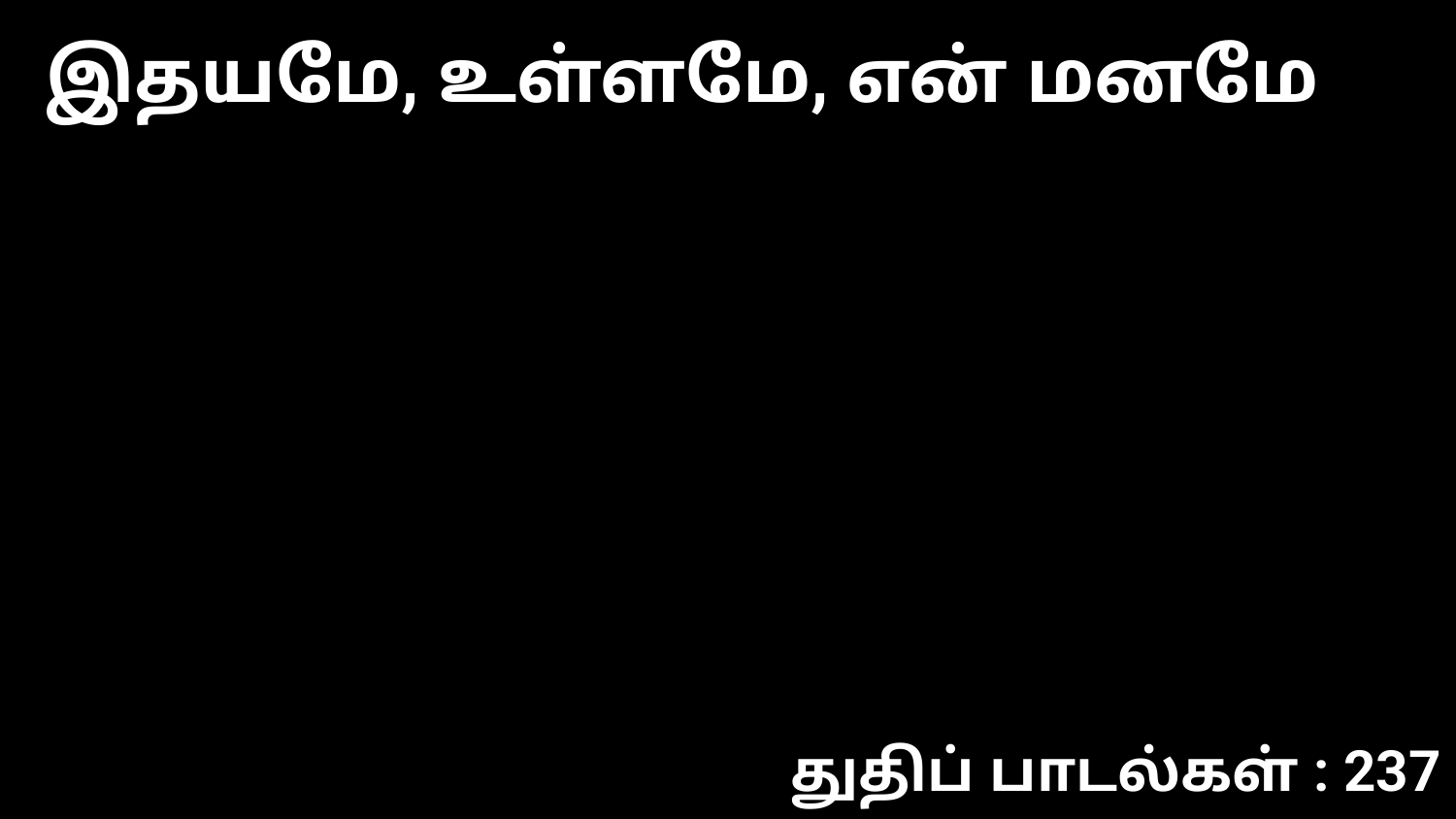

இதயமே, உள்ளமே, என் மனமே
துதிப் பாடல்கள் : 237